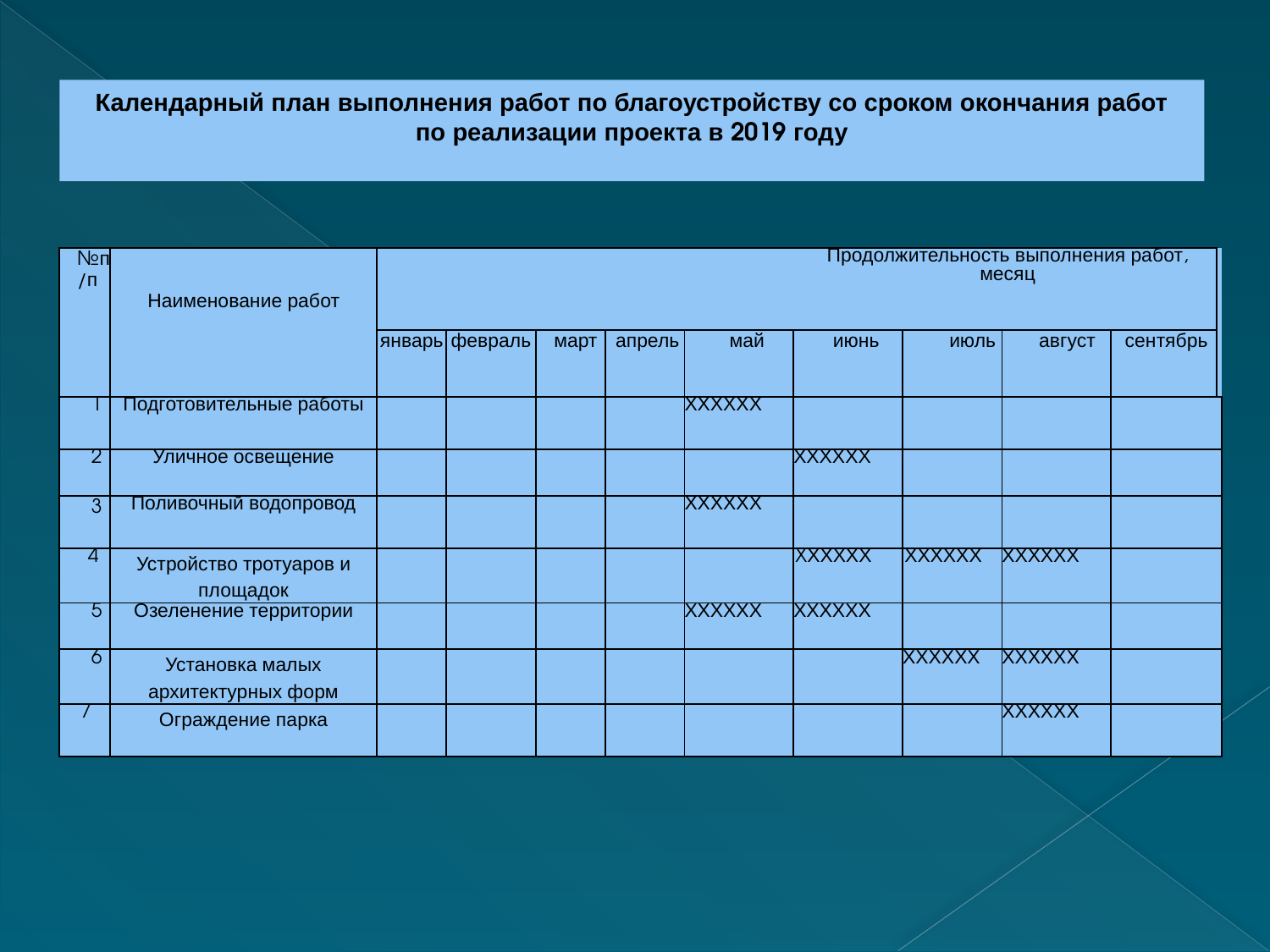

Календарный план выполнения работ по благоустройству со сроком окончания работ
по реализации проекта в 2019 году

| №п/п | Наименование работ | Продолжительность выполнения работ, месяц |  |  |  |  |  |  |  |  |  |
| --- | --- | --- | --- | --- | --- | --- | --- | --- | --- | --- | --- |
|  |  | январь | февраль | март | апрель | май | июнь | июль | август | сентябрь |  |
| 1 | Подготовительные работы |  |  |  |  | ХХХХХХ |  |  |  |  |  |
| 2 | Уличное освещение |  |  |  |  |  | ХХХХХХ |  |  |  |  |
| 3 | Поливочный водопровод |  |  |  |  | ХХХХХХ |  |  |  |  |  |
| 4 | Устройство тротуаров и площадок |  |  |  |  |  | XХХХХХ | ХХХХХХ | ХХХХХХ |  |  |
| 5 | Озеленение территории |  |  |  |  | ХХХХХХ | ХХХХХХ |  |  |  |  |
| 6 | Установка малых архитектурных форм |  |  |  |  |  |  | ХХХХХХ | ХХХХХХ |  |  |
|  |  |  |  |  |  |  |  |  |  |  |  |
| 7 | Ограждение парка |  |  |  |  |  |  |  | ХХХХХХ |  |  |